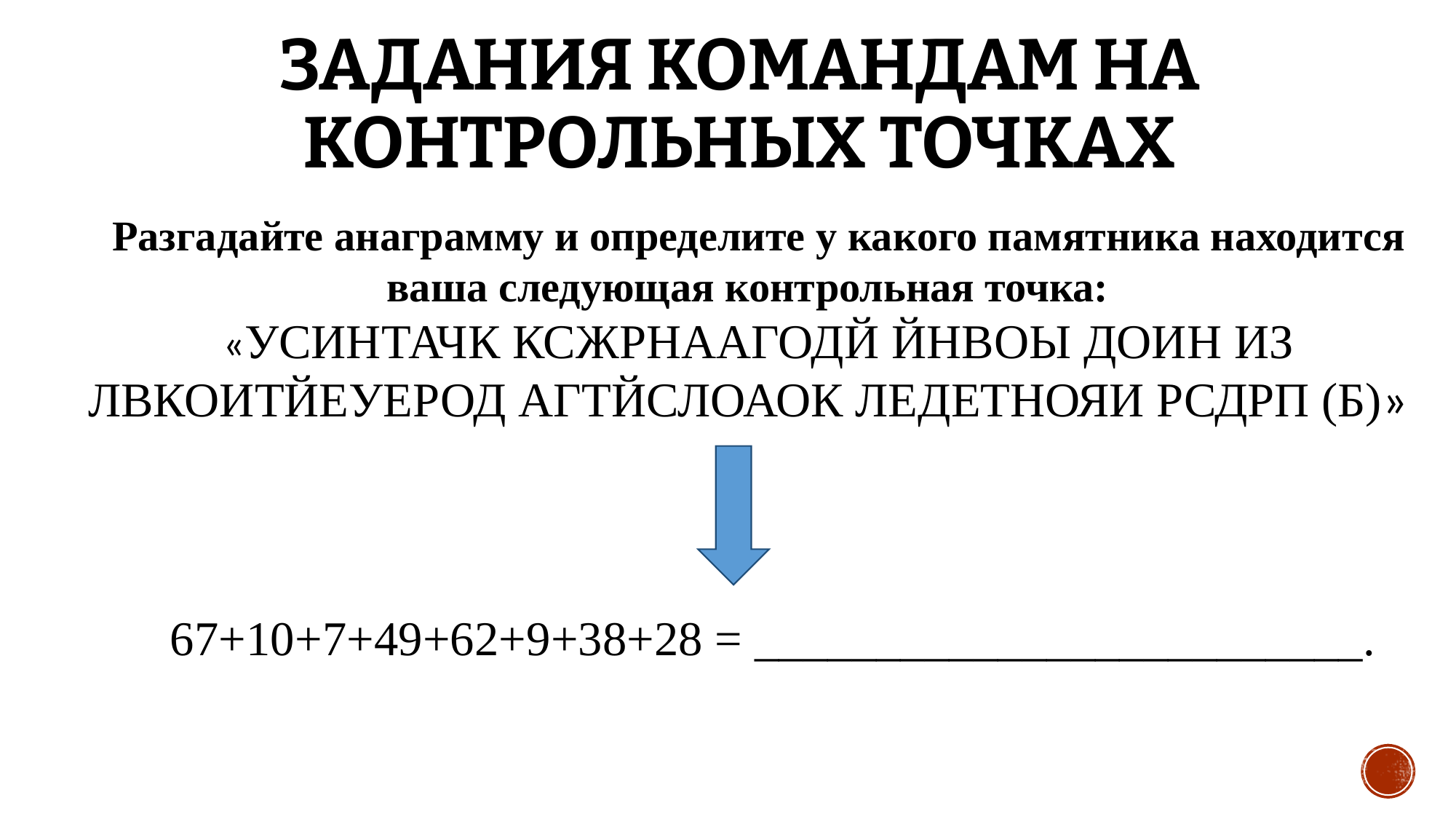

# Задания командам на контрольных точках
Разгадайте анаграмму и определите у какого памятника находится ваша следующая контрольная точка:
«УСИНТАЧК КСЖРНААГОДЙ ЙНВОЫ ДОИН ИЗ ЛВКОИТЙЕУЕРОД АГТЙСЛОАОК ЛЕДЕТНОЯИ РСДРП (Б)»

67+10+7+49+62+9+38+28 = _________________________.